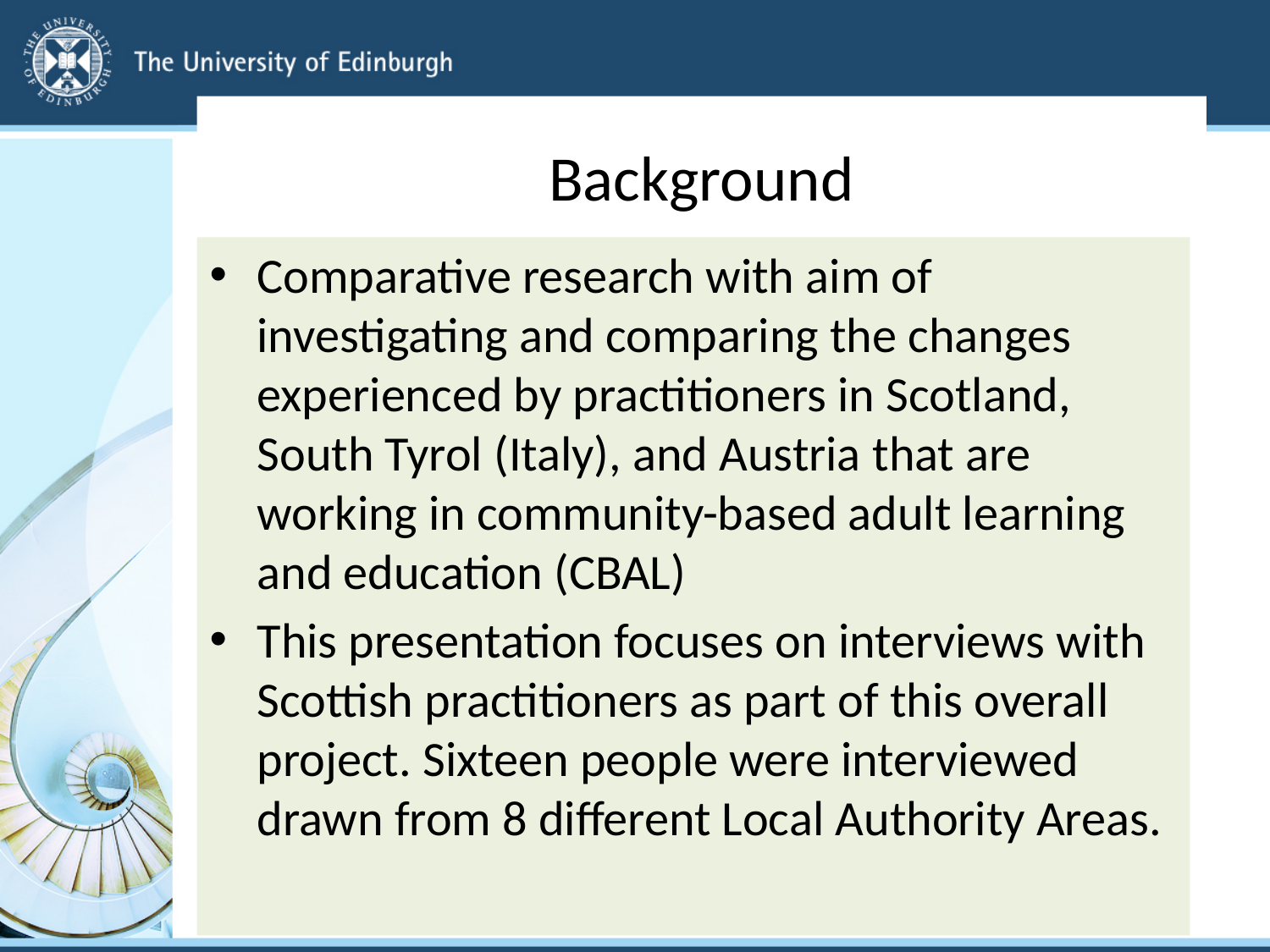

# Background
Comparative research with aim of investigating and comparing the changes experienced by practitioners in Scotland, South Tyrol (Italy), and Austria that are working in community-based adult learning and education (CBAL)
This presentation focuses on interviews with Scottish practitioners as part of this overall project. Sixteen people were interviewed drawn from 8 different Local Authority Areas.